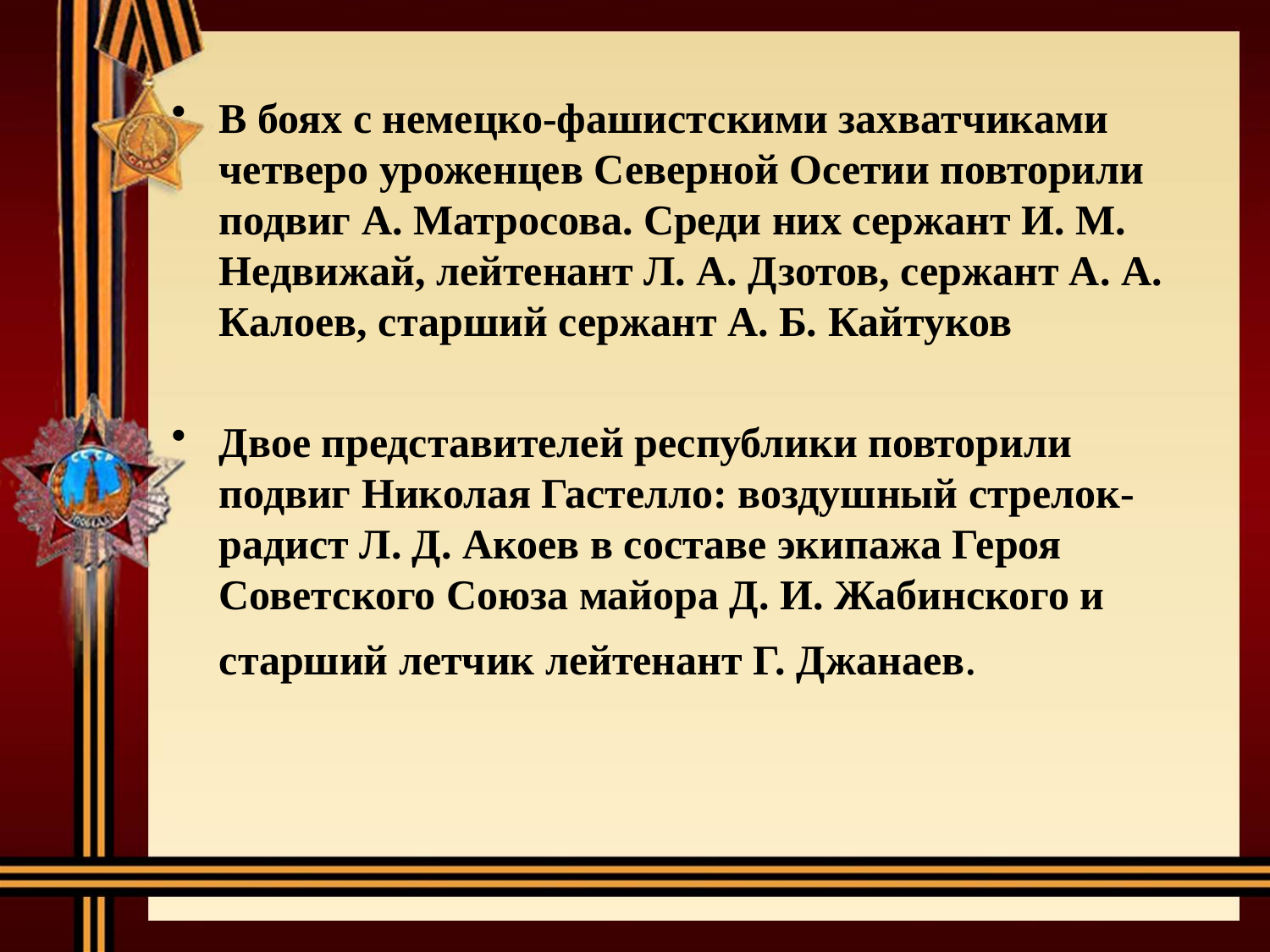

В боях с немецко-фашистскими захватчиками четверо уроженцев Северной Осетии повторили подвиг А. Матросова. Среди них сержант И. М. Недвижай, лейтенант Л. А. Дзотов, сержант А. А. Калоев, старший сержант А. Б. Кайтуков

Двое представителей республики повторили подвиг Николая Гастелло: воздушный стрелок-радист Л. Д. Акоев в составе экипажа Героя Советского Союза майора Д. И. Жабинского и старший летчик лейтенант Г. Джанаев.